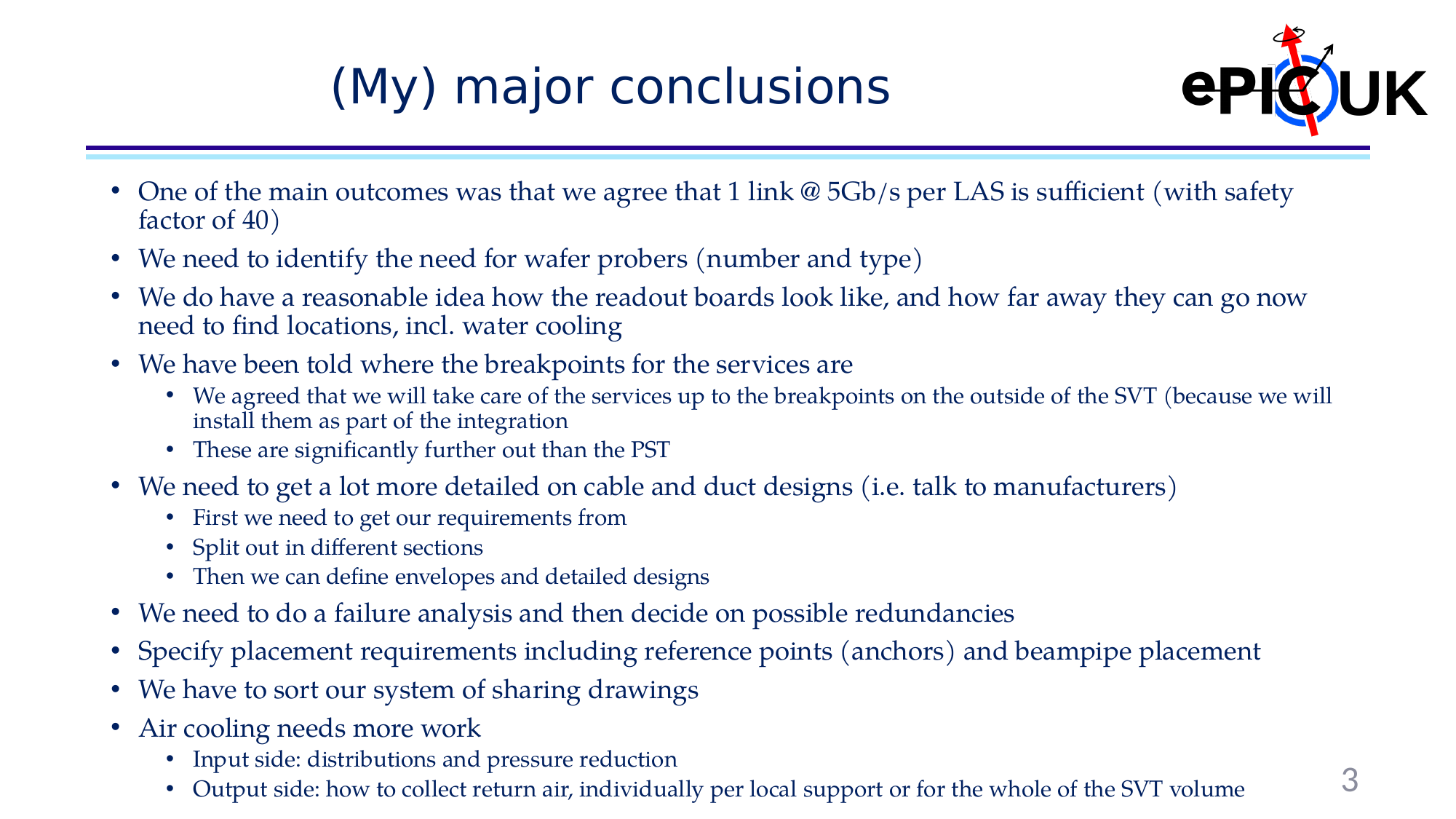

# (My) major conclusions
One of the main outcomes was that we agree that 1 link @ 5Gb/s per LAS is sufficient (with safety factor of 40)
We need to identify the need for wafer probers (number and type)
We do have a reasonable idea how the readout boards look like, and how far away they can go now need to find locations, incl. water cooling
We have been told where the breakpoints for the services are
We agreed that we will take care of the services up to the breakpoints on the outside of the SVT (because we will install them as part of the integration
These are significantly further out than the PST
We need to get a lot more detailed on cable and duct designs (i.e. talk to manufacturers)
First we need to get our requirements from
Split out in different sections
Then we can define envelopes and detailed designs
We need to do a failure analysis and then decide on possible redundancies
Specify placement requirements including reference points (anchors) and beampipe placement
We have to sort our system of sharing drawings
Air cooling needs more work
Input side: distributions and pressure reduction
Output side: how to collect return air, individually per local support or for the whole of the SVT volume

3